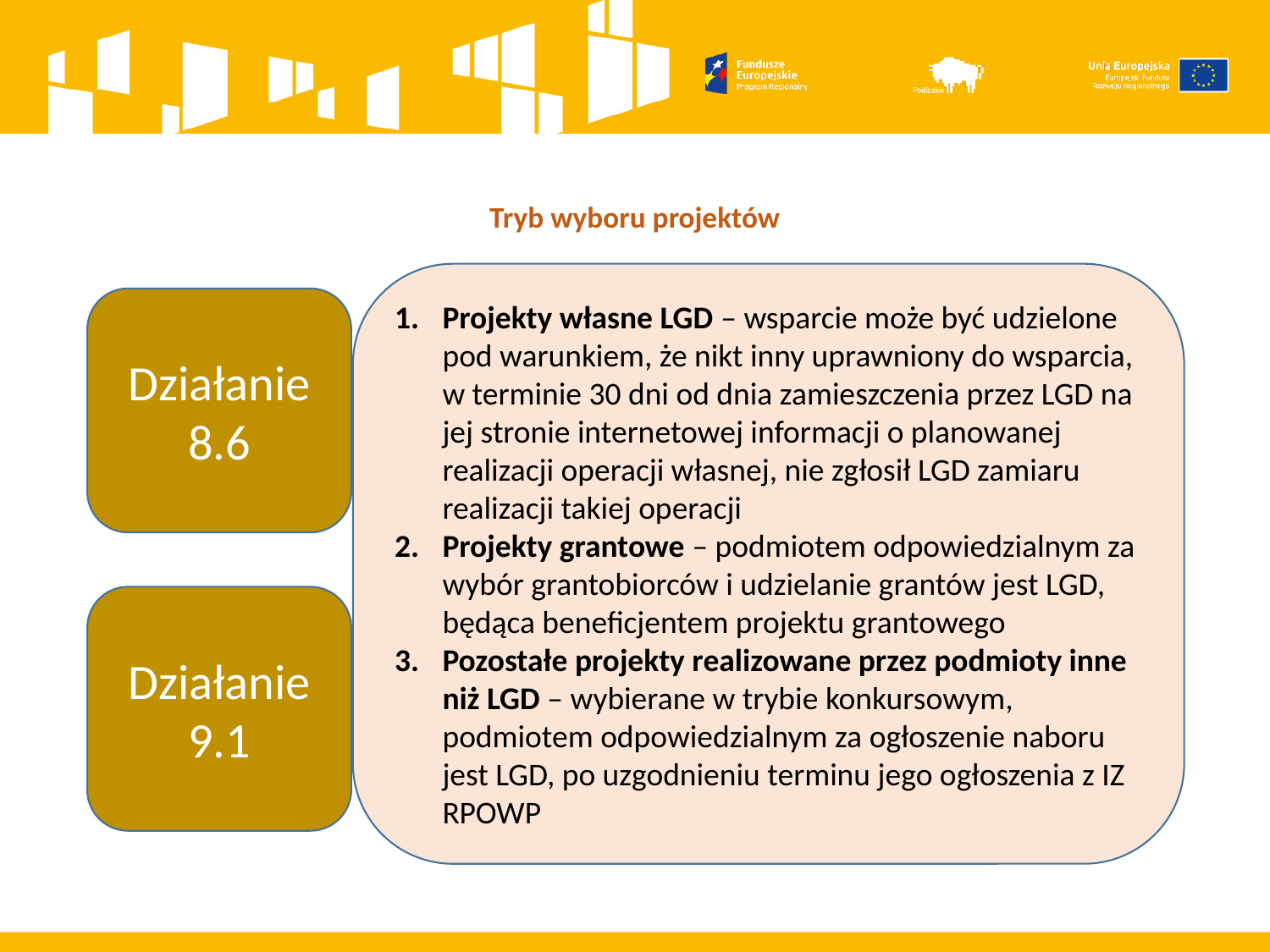

# Tryb wyboru projektów
Projekty własne LGD – wsparcie może być udzielone pod warunkiem, że nikt inny uprawniony do wsparcia, w terminie 30 dni od dnia zamieszczenia przez LGD na jej stronie internetowej informacji o planowanej realizacji operacji własnej, nie zgłosił LGD zamiaru realizacji takiej operacji
Projekty grantowe – podmiotem odpowiedzialnym za wybór grantobiorców i udzielanie grantów jest LGD, będąca beneficjentem projektu grantowego
Pozostałe projekty realizowane przez podmioty inne niż LGD – wybierane w trybie konkursowym, podmiotem odpowiedzialnym za ogłoszenie naboru jest LGD, po uzgodnieniu terminu jego ogłoszenia z IZ RPOWP
Działanie 8.6
Działanie 9.1